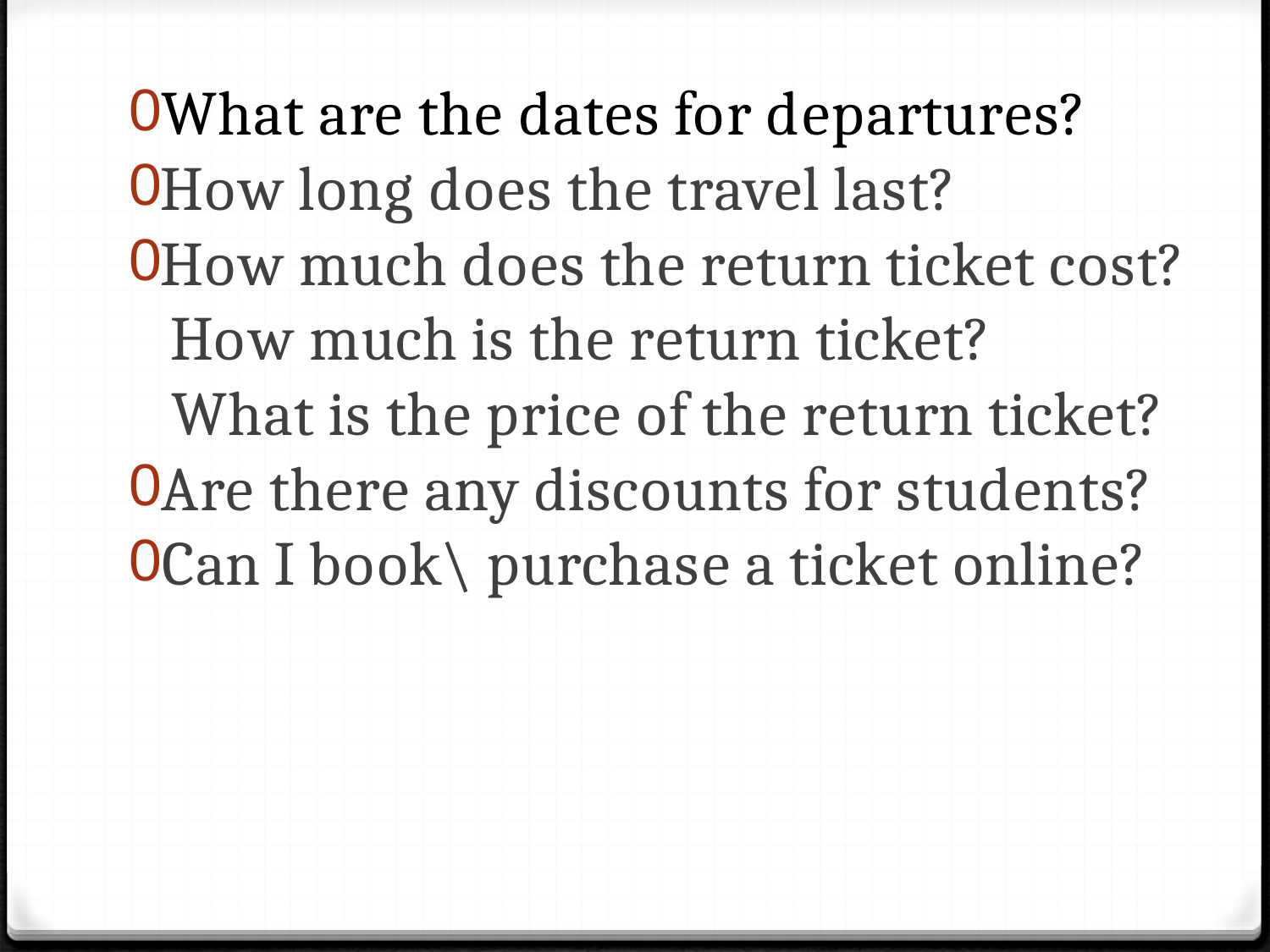

What are the dates for departures?
How long does the travel last?
How much does the return ticket cost?
   How much is the return ticket?
   What is the price of the return ticket?
Are there any discounts for students?
Can I book\ purchase a ticket online?